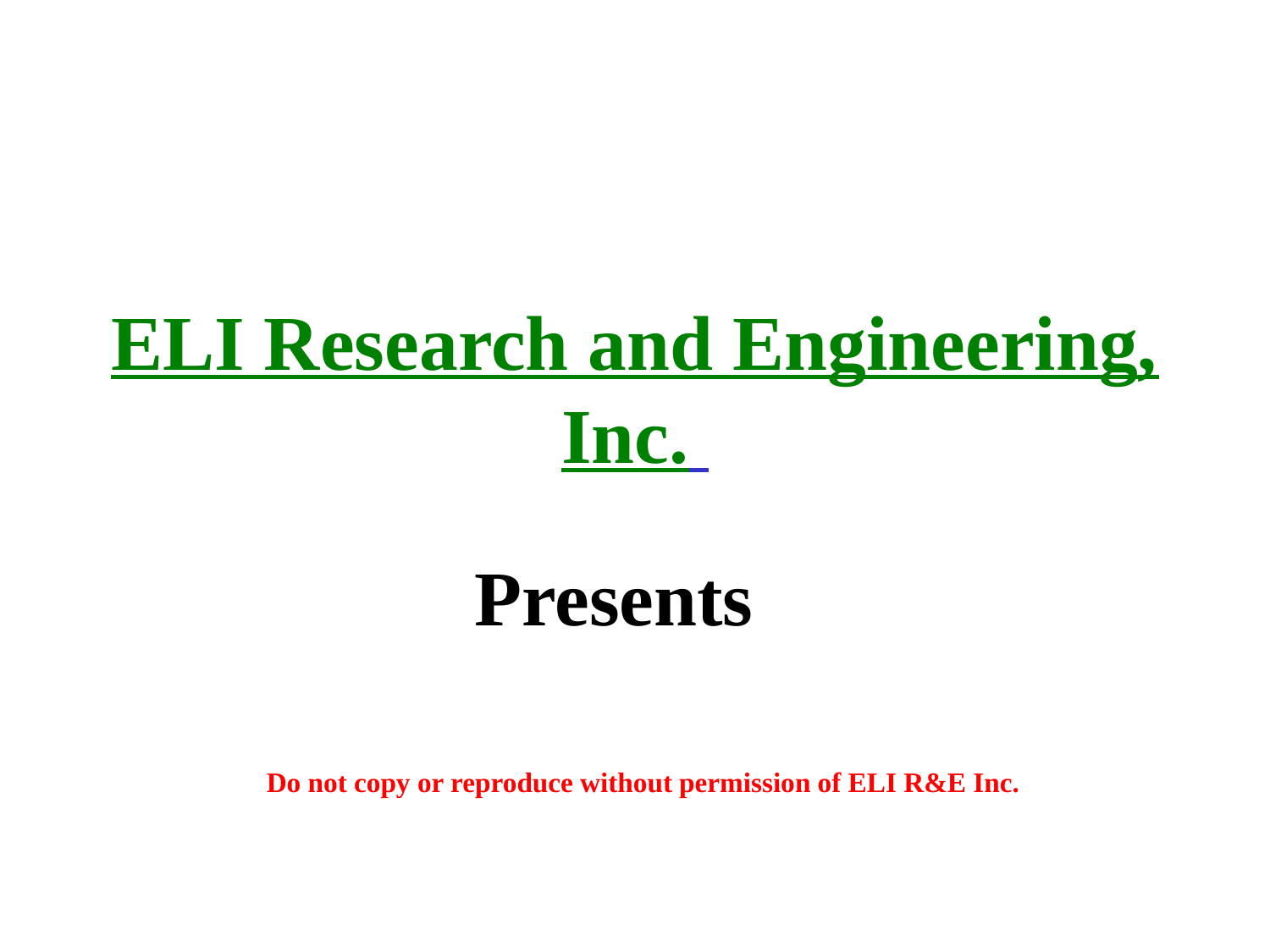

# ELI Research and Engineering, Inc.

Presents

Do not copy or reproduce without permission of ELI R&E Inc.